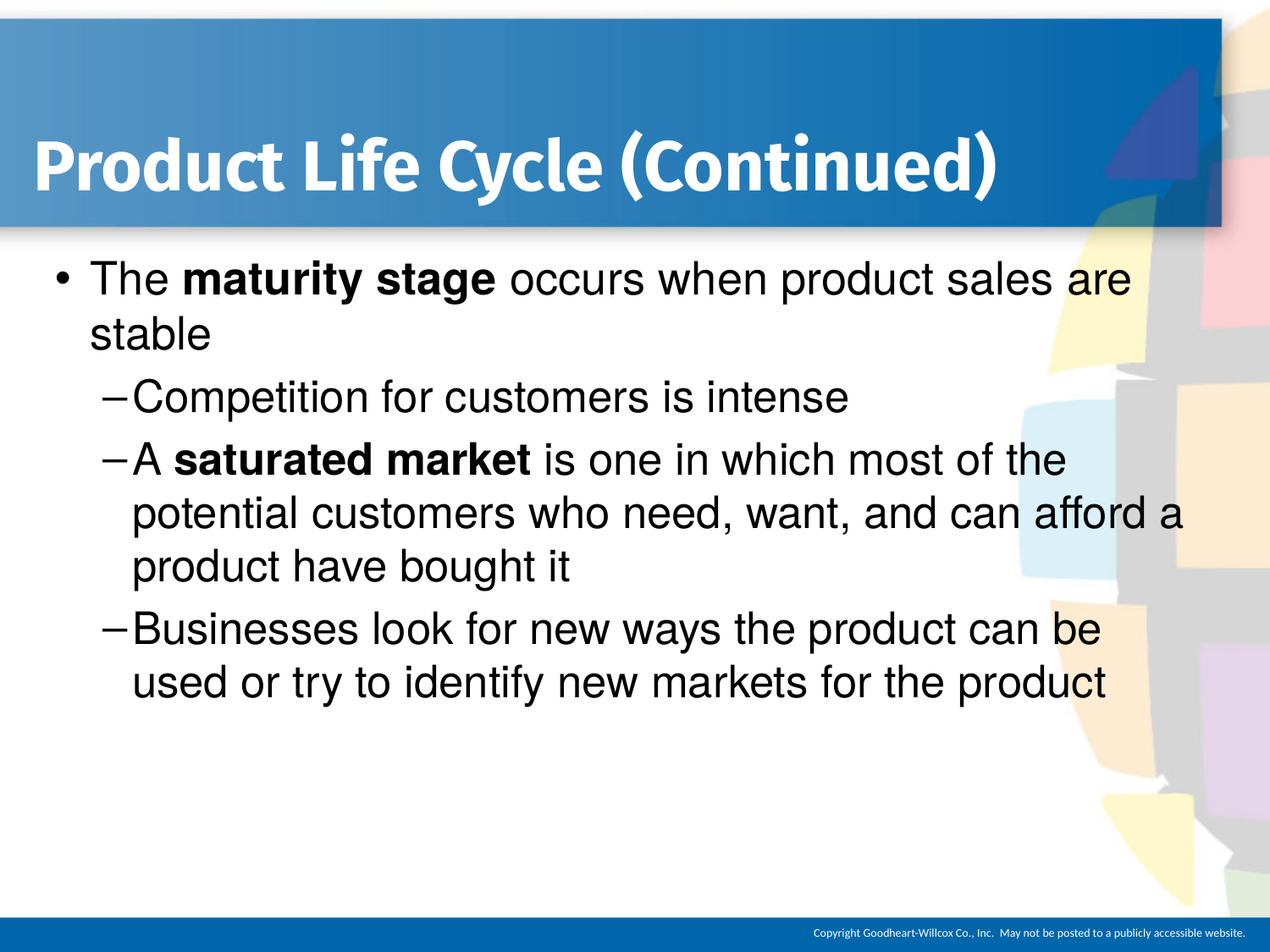

# Product Life Cycle (Continued)
The maturity stage occurs when product sales are stable
Competition for customers is intense
A saturated market is one in which most of the potential customers who need, want, and can afford a product have bought it
Businesses look for new ways the product can be used or try to identify new markets for the product